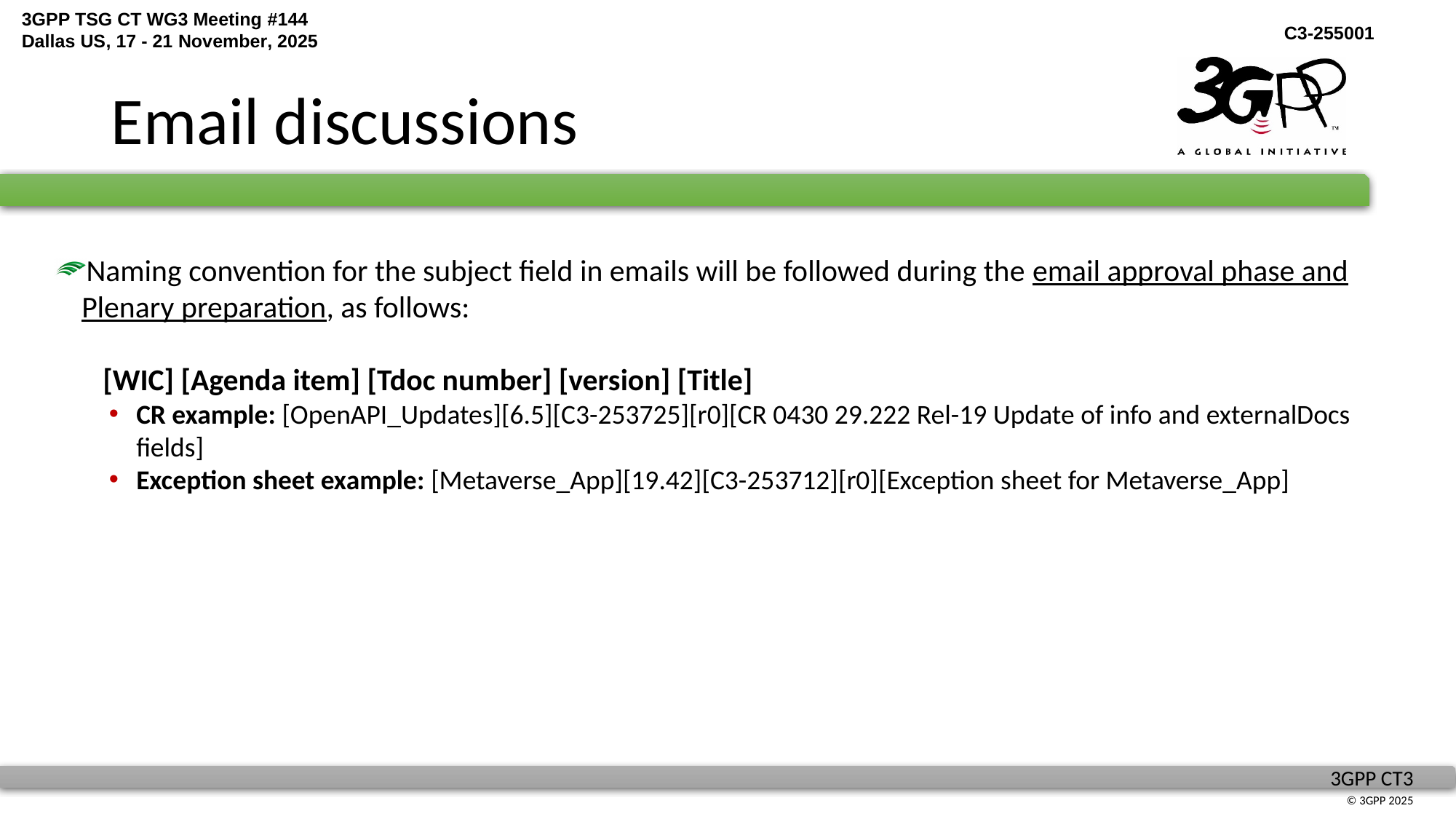

# Email discussions

Naming convention for the subject field in emails will be followed during the email approval phase and Plenary preparation, as follows:

       [WIC] [Agenda item] [Tdoc number] [version] [Title]
CR example: [OpenAPI_Updates][6.5][C3-253725][r0][CR 0430 29.222 Rel-19 Update of info and externalDocs fields]
Exception sheet example: [Metaverse_App][19.42][C3-253712][r0][Exception sheet for Metaverse_App]